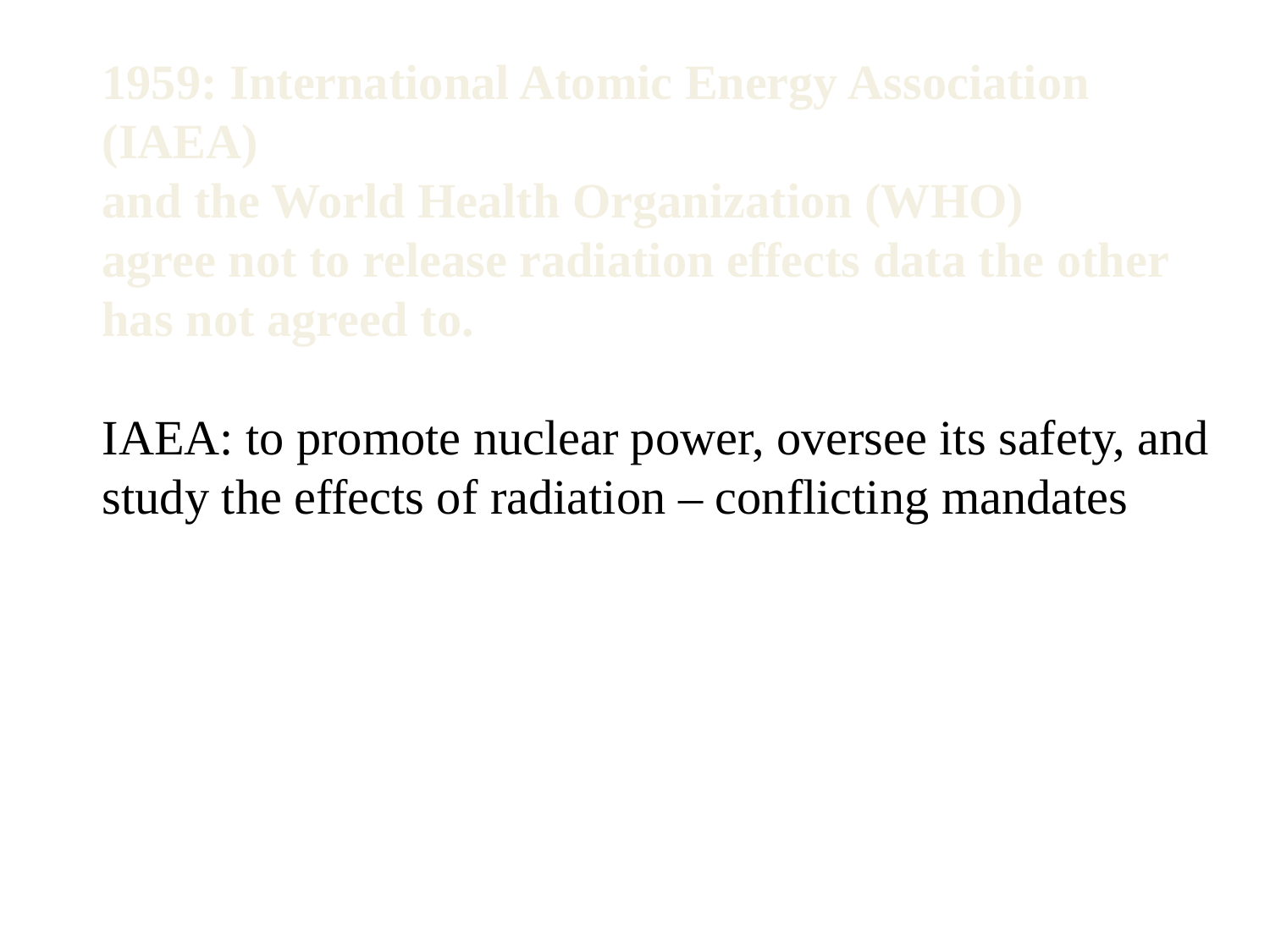

1959: International Atomic Energy Association (IAEA)
and the World Health Organization (WHO)
agree not to release radiation effects data the other has not agreed to.

IAEA: to promote nuclear power, oversee its safety, and study the effects of radiation – conflicting mandates